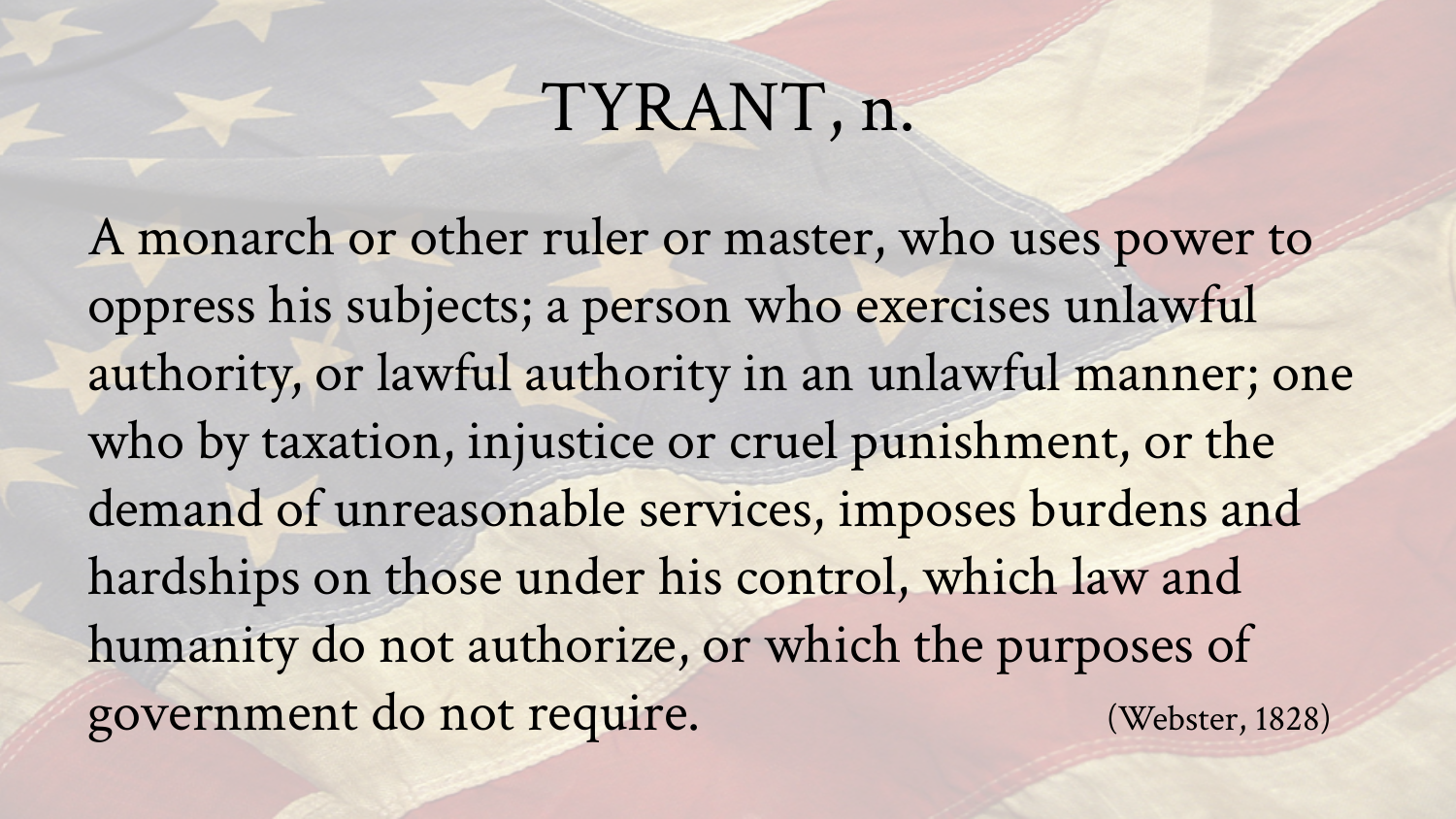

# TYRANT, n.
A monarch or other ruler or master, who uses power to oppress his subjects; a person who exercises unlawful authority, or lawful authority in an unlawful manner; one who by taxation, injustice or cruel punishment, or the demand of unreasonable services, imposes burdens and hardships on those under his control, which law and humanity do not authorize, or which the purposes of government do not require.  			(Webster, 1828)